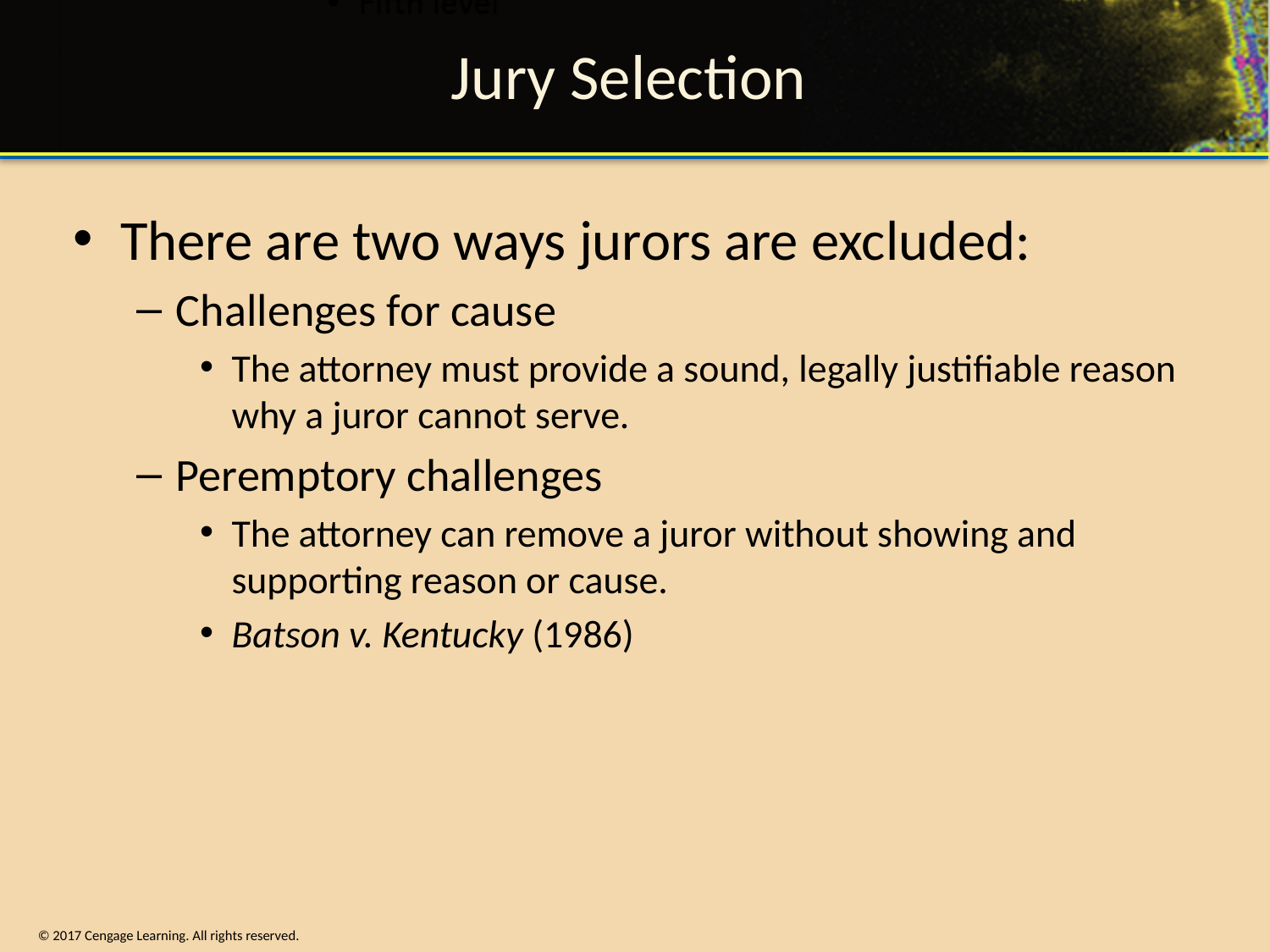

# Jury Selection
There are two ways jurors are excluded:
Challenges for cause
The attorney must provide a sound, legally justifiable reason why a juror cannot serve.
Peremptory challenges
The attorney can remove a juror without showing and supporting reason or cause.
Batson v. Kentucky (1986)